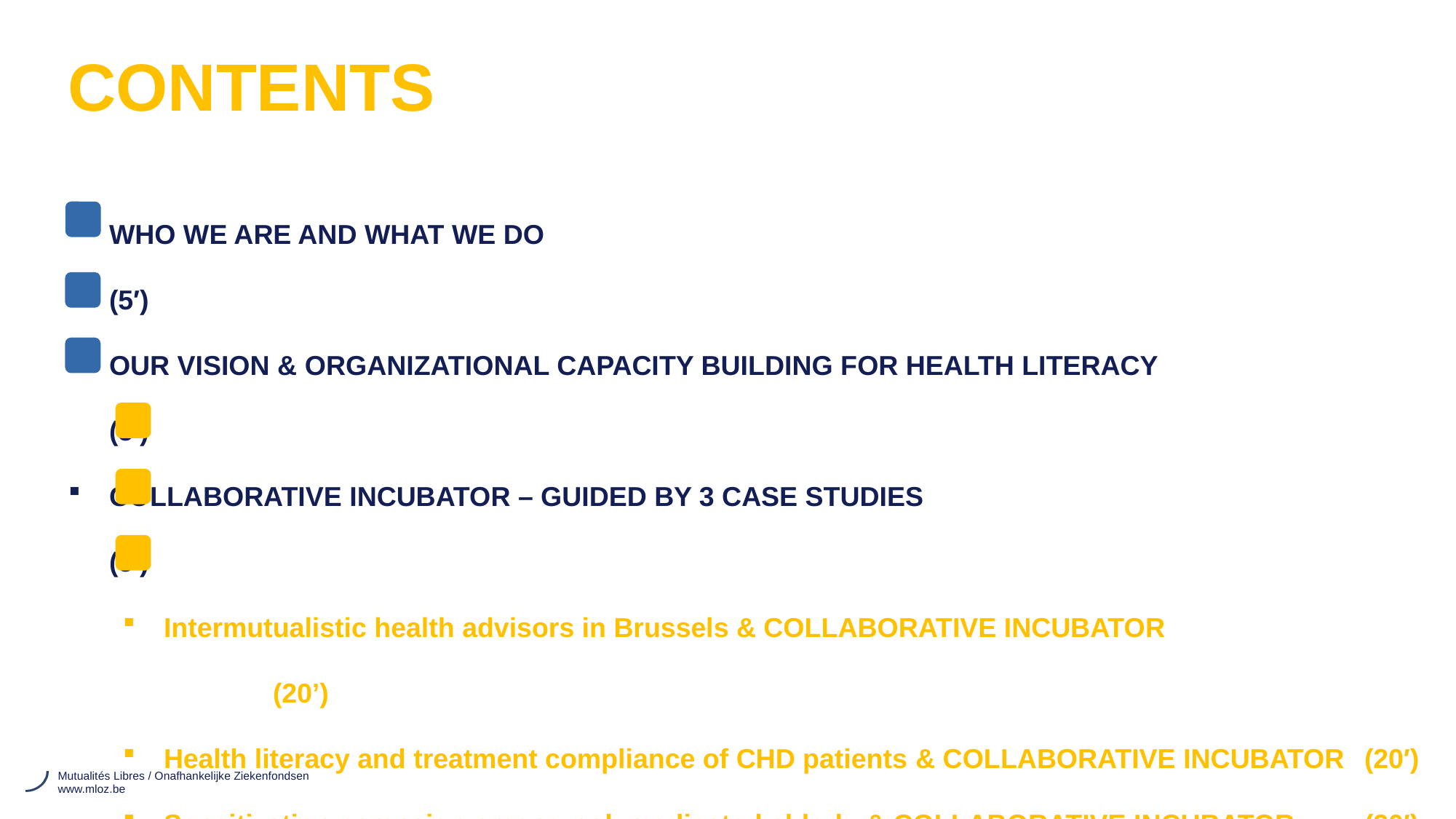

CONTENTS
WHO WE ARE AND WHAT WE DO 								(5′)
OUR VISION & ORGANIZATIONAL CAPACITY BUILDING FOR HEALTH LITERACY 			(5′)
COLLABORATIVE INCUBATOR – GUIDED BY 3 CASE STUDIES 					(5′)
Intermutualistic health advisors in Brussels & COLLABORATIVE INCUBATOR 			(20’)
Health literacy and treatment compliance of CHD patients & COLLABORATIVE INCUBATOR 	(20′)
Sensitization campaign among polymedicated elderly & COLLABORATIVE INCUBATOR 	(20′)